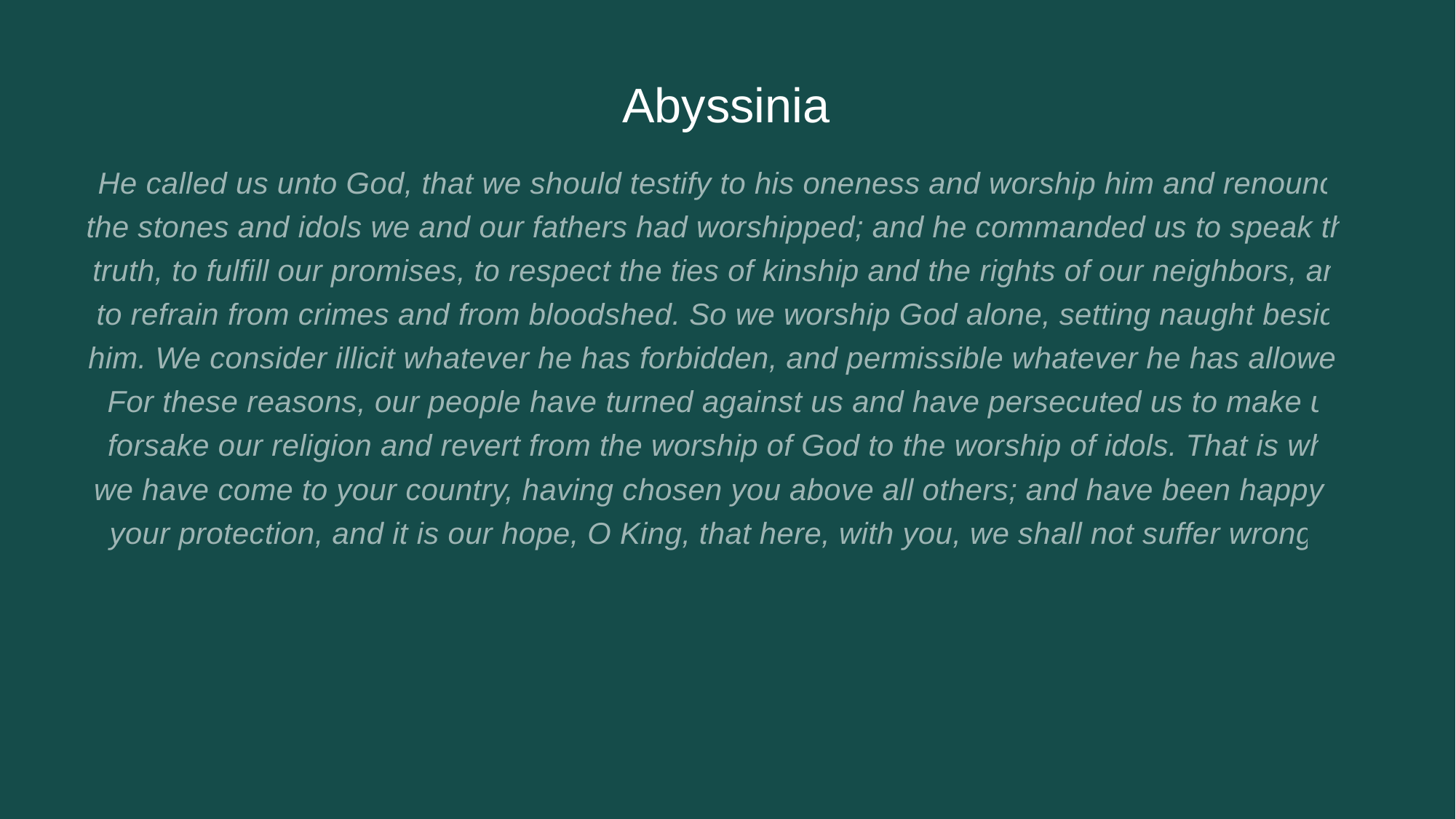

# Abyssinia
He called us unto God, that we should testify to his oneness and worship him and renounce the stones and idols we and our fathers had worshipped; and he commanded us to speak the truth, to fulfill our promises, to respect the ties of kinship and the rights of our neighbors, and to refrain from crimes and from bloodshed. So we worship God alone, setting naught beside him. We consider illicit whatever he has forbidden, and permissible whatever he has allowed. For these reasons, our people have turned against us and have persecuted us to make us forsake our religion and revert from the worship of God to the worship of idols. That is why we have come to your country, having chosen you above all others; and have been happy in your protection, and it is our hope, O King, that here, with you, we shall not suffer wrong.”